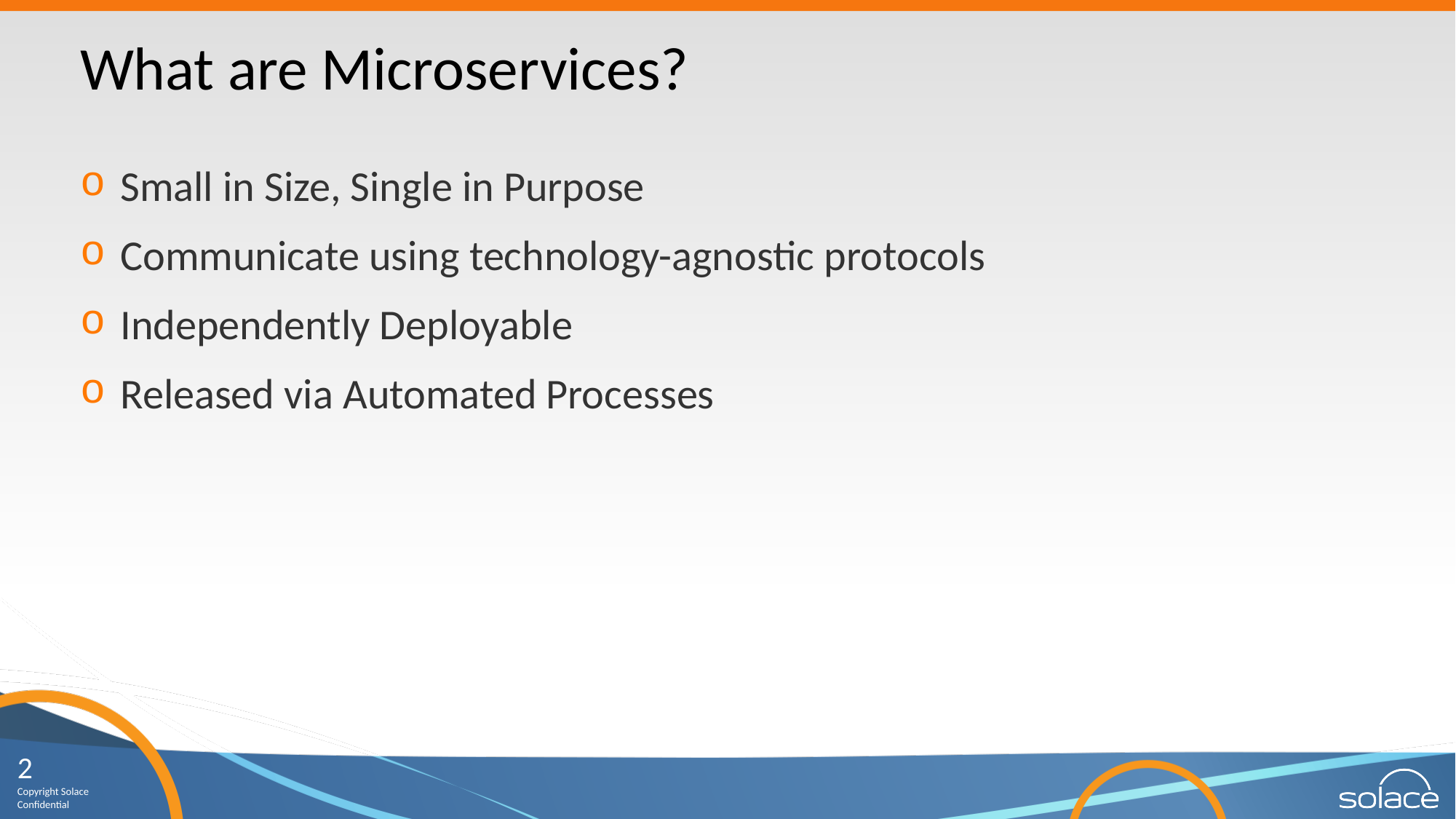

# What are Microservices?
Small in Size, Single in Purpose
Communicate using technology-agnostic protocols
Independently Deployable
Released via Automated Processes